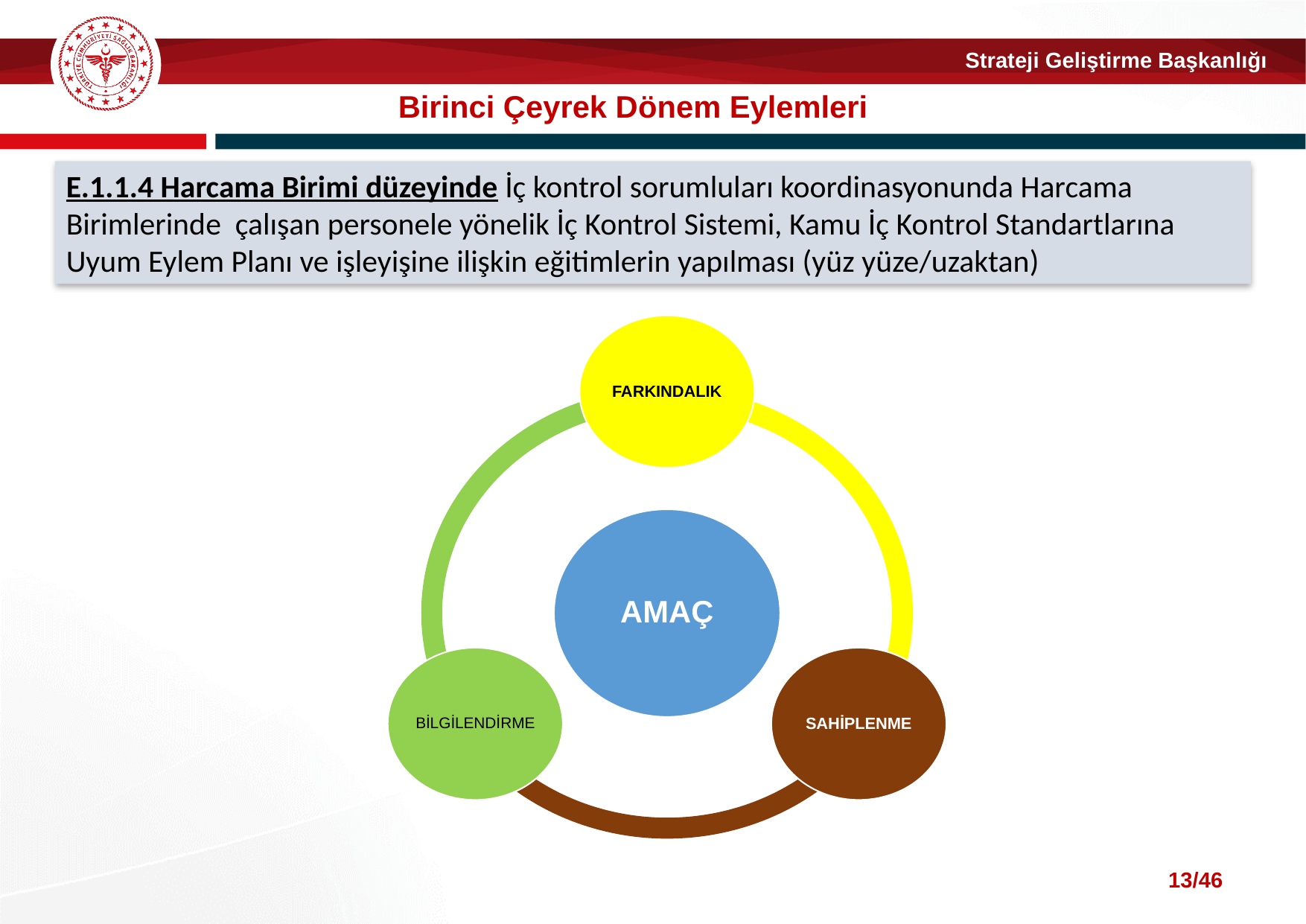

Birinci Çeyrek Dönem Eylemleri
E.1.1.4 Harcama Birimi düzeyinde İç kontrol sorumluları koordinasyonunda Harcama Birimlerinde  çalışan personele yönelik İç Kontrol Sistemi, Kamu İç Kontrol Standartlarına Uyum Eylem Planı ve işleyişine ilişkin eğitimlerin yapılması (yüz yüze/uzaktan)
AMAÇ
FARKINDALIK
SAHİPLENME
BİLGİLENDİRME